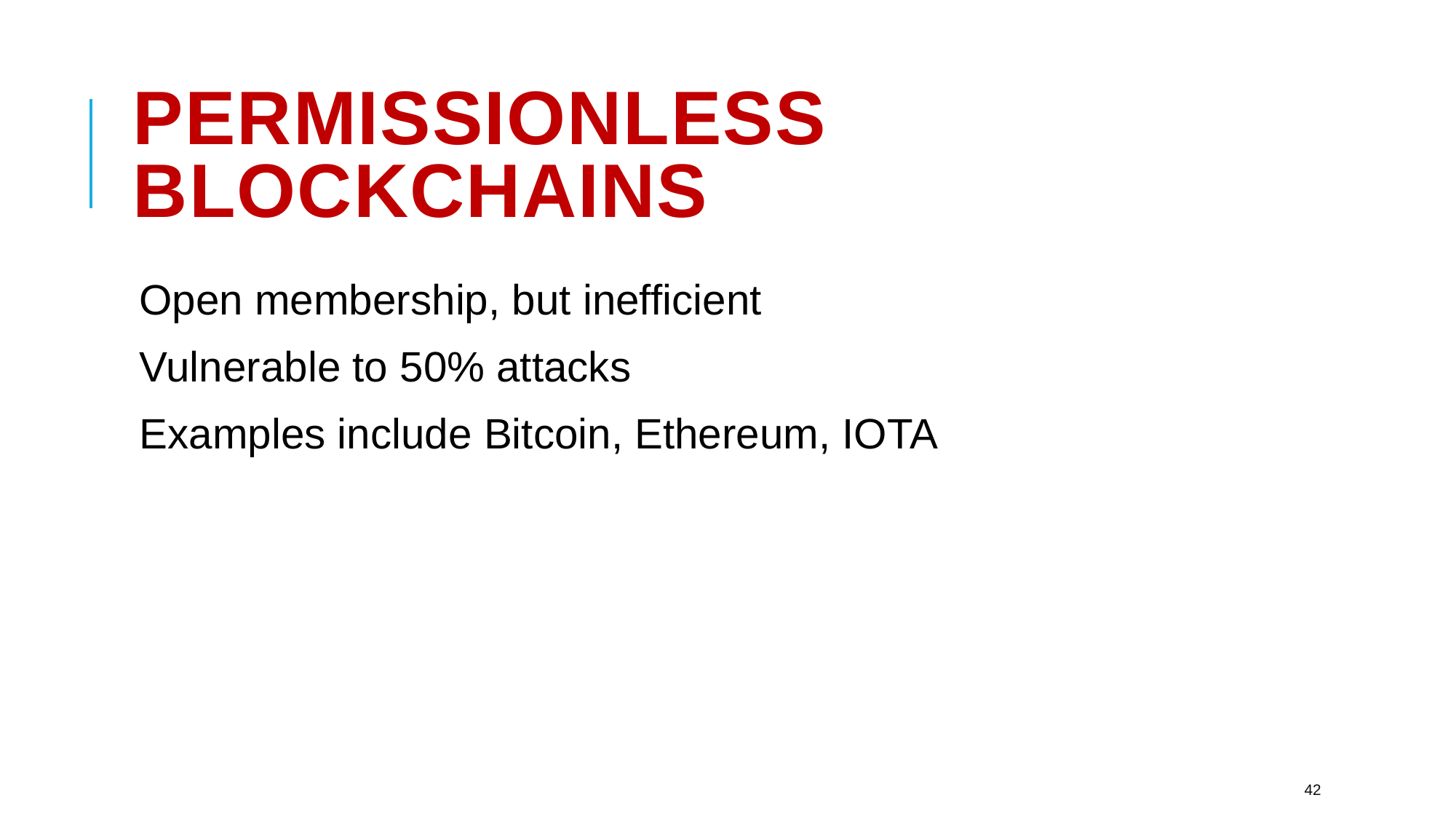

# Permissionless Blockchains
Open membership, but inefficient
Vulnerable to 50% attacks
Examples include Bitcoin, Ethereum, IOTA

42